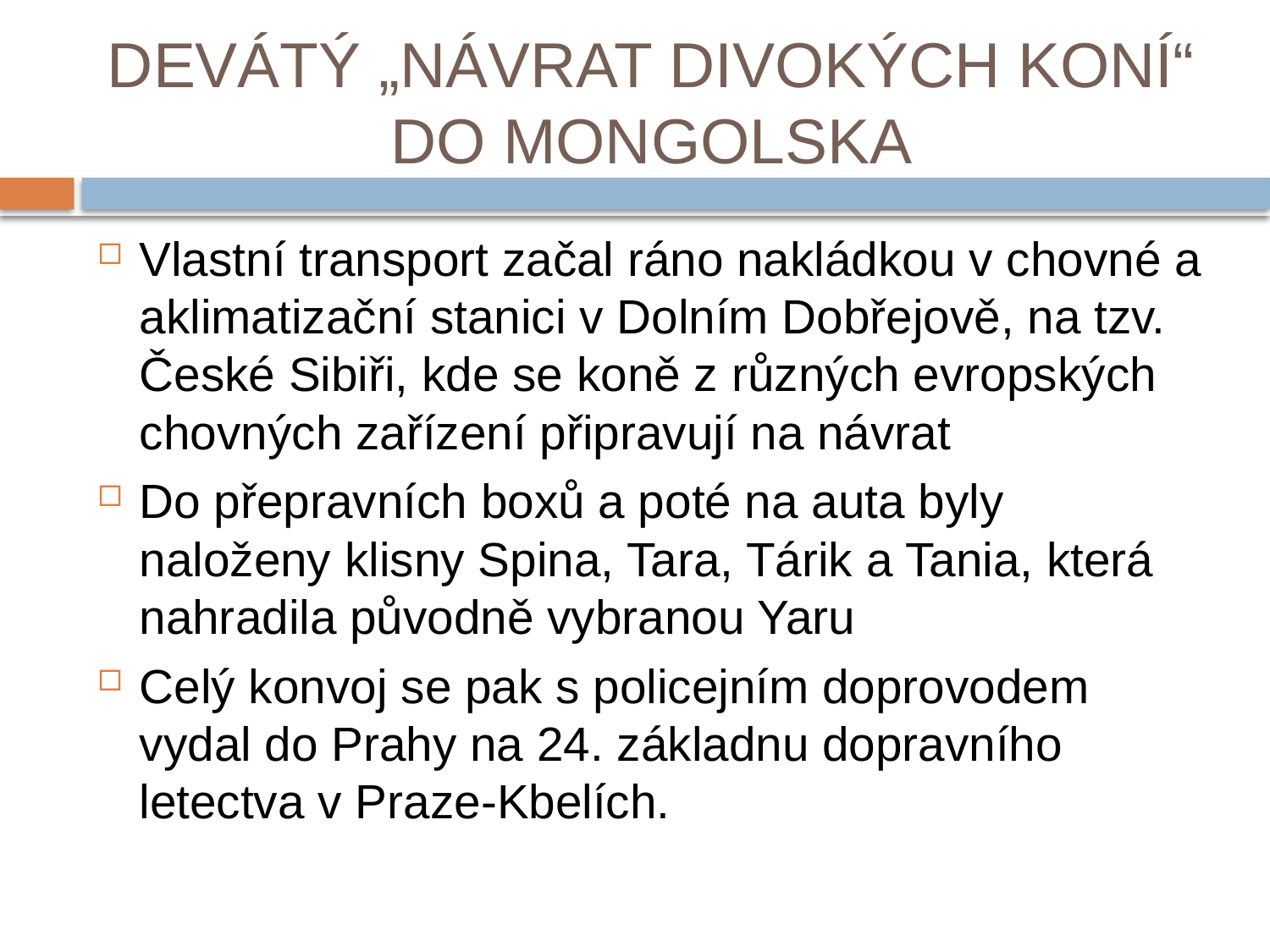

# DEVÁTÝ „NÁVRAT DIVOKÝCH KONÍ“ DO MONGOLSKA
Vlastní transport začal ráno nakládkou v chovné a aklimatizační stanici v Dolním Dobřejově, na tzv. České Sibiři, kde se koně z různých evropských chovných zařízení připravují na návrat
Do přepravních boxů a poté na auta byly naloženy klisny Spina, Tara, Tárik a Tania, která nahradila původně vybranou Yaru
Celý konvoj se pak s policejním doprovodem vydal do Prahy na 24. základnu dopravního letectva v Praze-Kbelích.